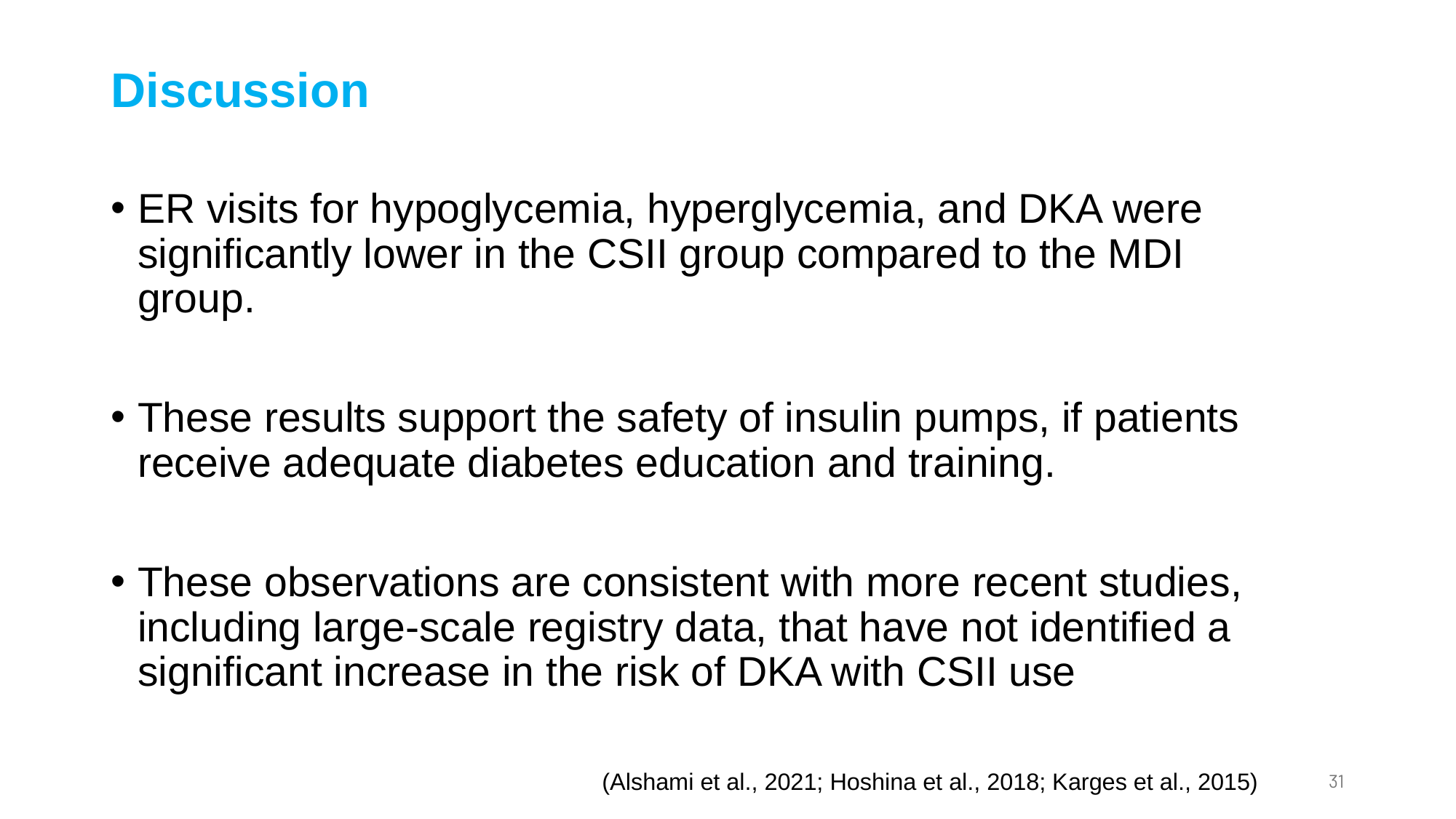

# Discussion
ER visits for hypoglycemia, hyperglycemia, and DKA were signiﬁcantly lower in the CSII group compared to the MDI group.

These results support the safety of insulin pumps, if patients  receive adequate diabetes education and training.

These observations are consistent with more recent studies, including large-scale registry data, that have not identiﬁed a signiﬁcant increase in the risk of DKA with CSII use

                                                                           (Alshami et al., 2021; Hoshina et al., 2018; Karges et al., 2015)

31